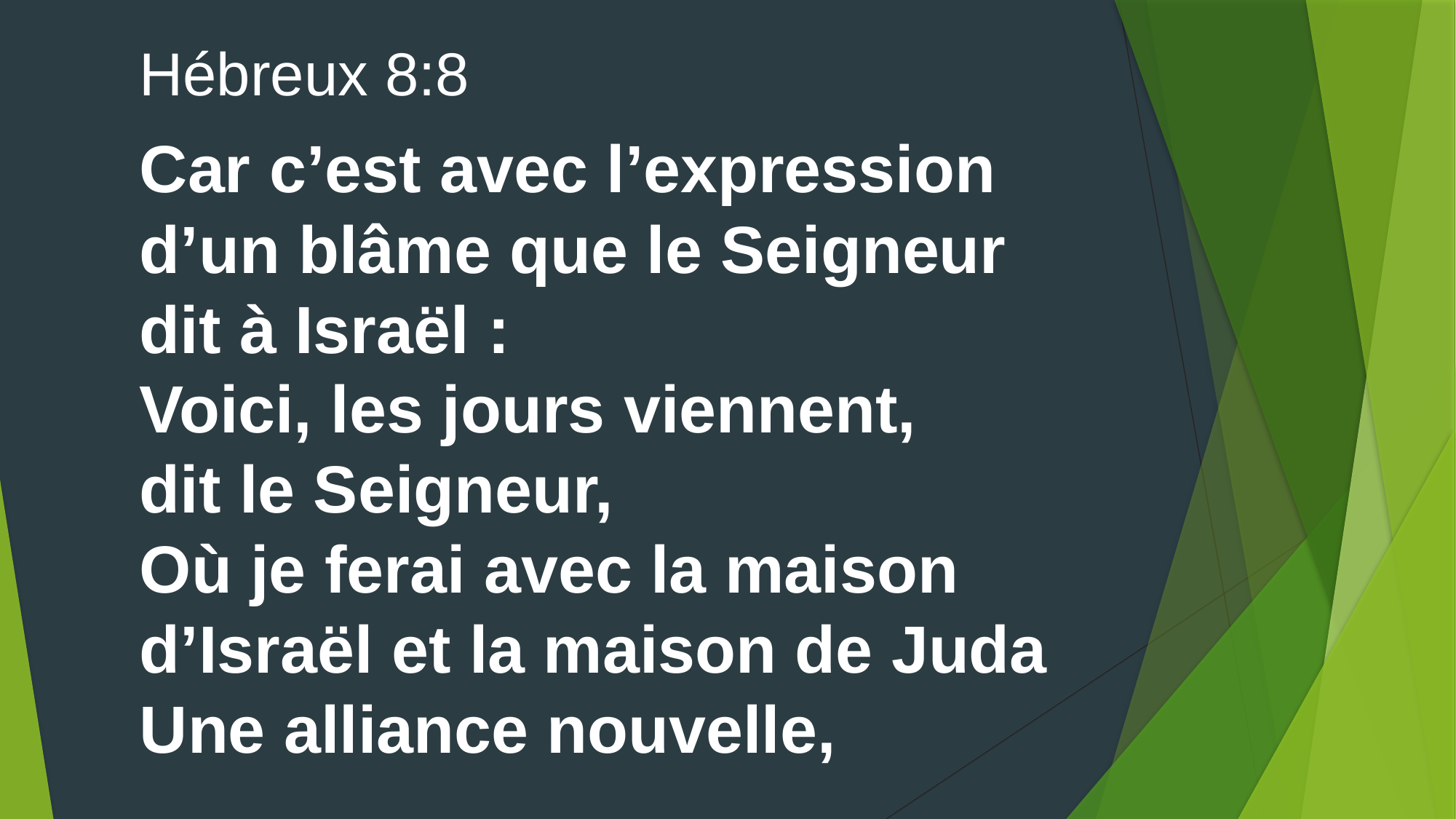

Hébreux 8:8

Car c’est avec l’expression
d’un blâme que le Seigneur
dit à Israël :
Voici, les jours viennent,
dit le Seigneur,
Où je ferai avec la maison
d’Israël et la maison de Juda
Une alliance nouvelle,